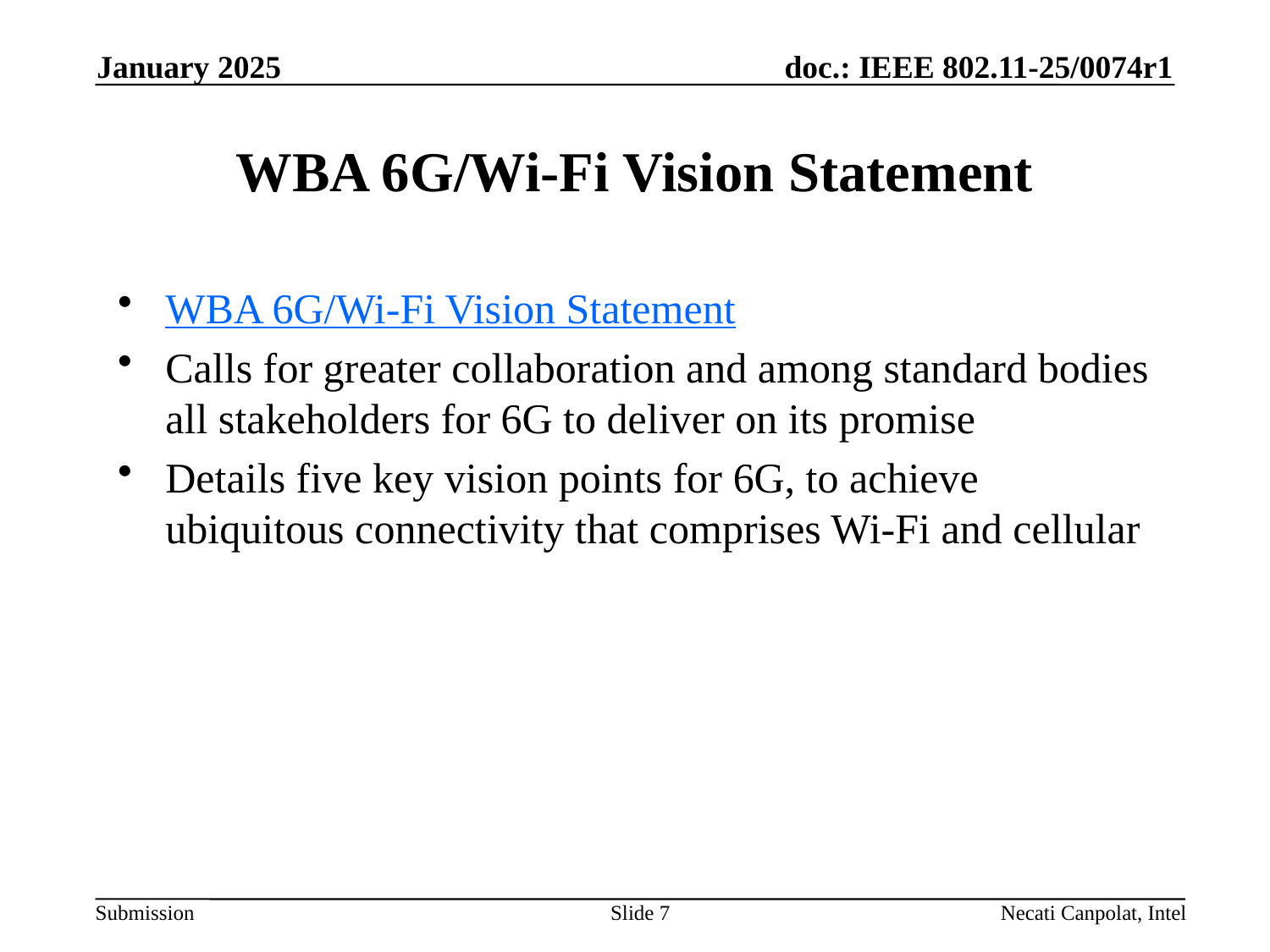

January 2025
# WBA 6G/Wi-Fi Vision Statement
WBA 6G/Wi-Fi Vision Statement
Calls for greater collaboration and among standard bodies all stakeholders for 6G to deliver on its promise
Details five key vision points for 6G, to achieve ubiquitous connectivity that comprises Wi-Fi and cellular
Slide 7
Necati Canpolat, Intel